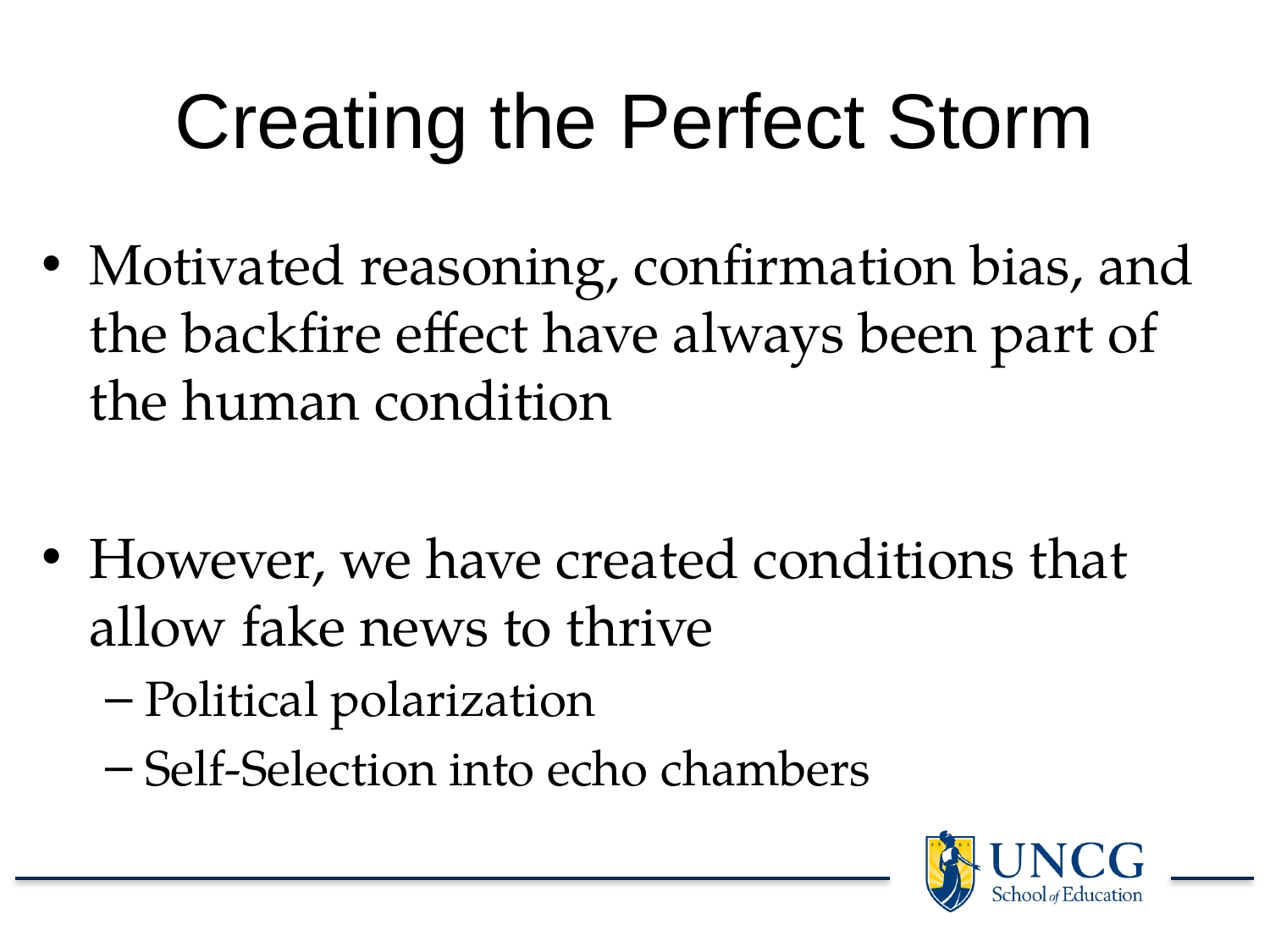

# Creating the Perfect Storm
Motivated reasoning, confirmation bias, and the backfire effect have always been part of the human condition

However, we have created conditions that allow fake news to thrive
Political polarization
Self-Selection into echo chambers